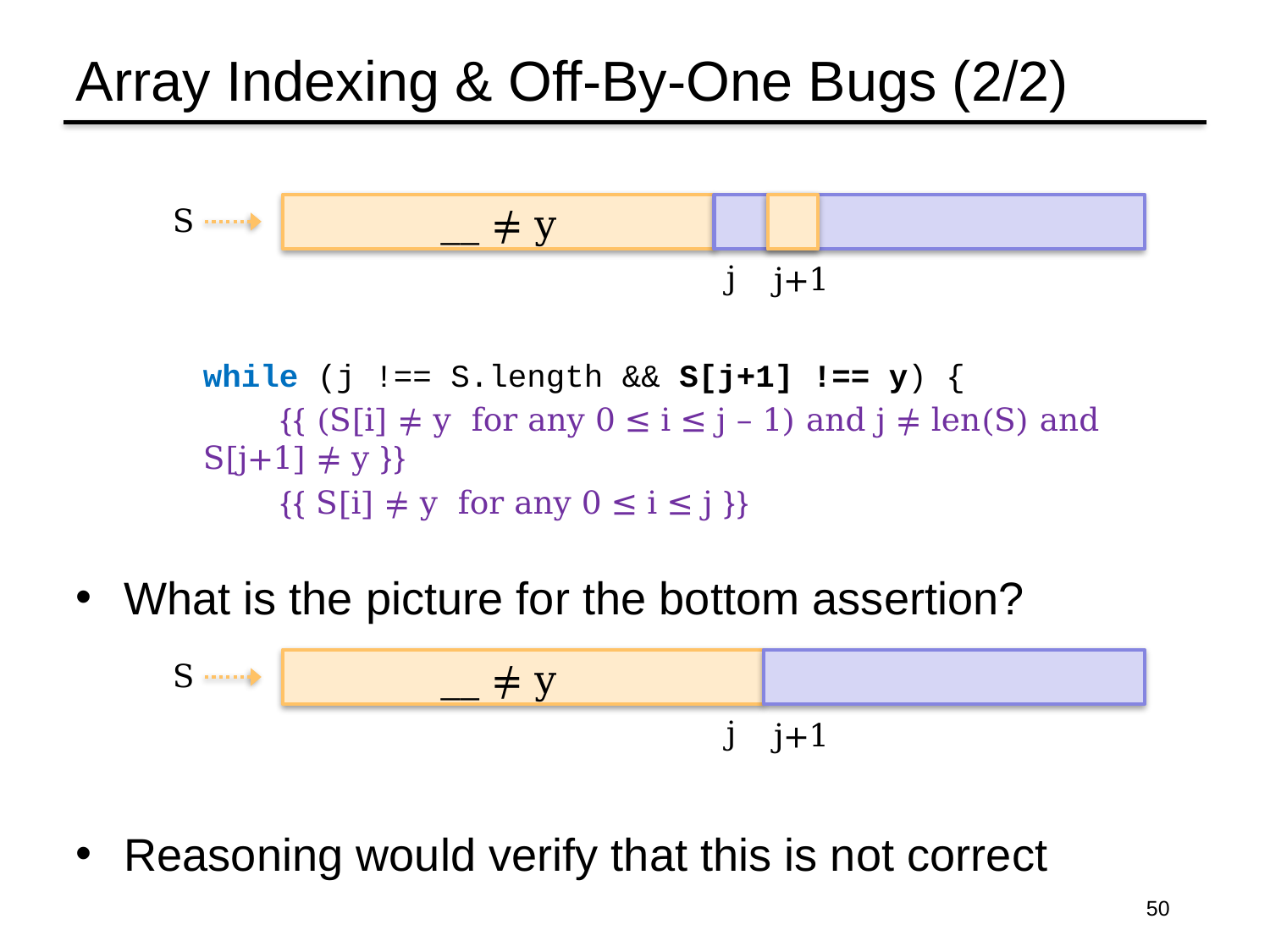

# Array Indexing & Off-By-One Bugs (2/2)
__ ≠ y
S

j
j+1
while (j !== S.length && S[j+1] !== y) {
    {{ (S[i] ≠ y  for any 0 ≤ i ≤ j – 1) and j ≠ len(S) and S[j+1] ≠ y }}
    {{ S[i] ≠ y  for any 0 ≤ i ≤ j }}

What is the picture for the bottom assertion?

Reasoning would verify that this is not correct
__ ≠ y
S

j
j+1
50